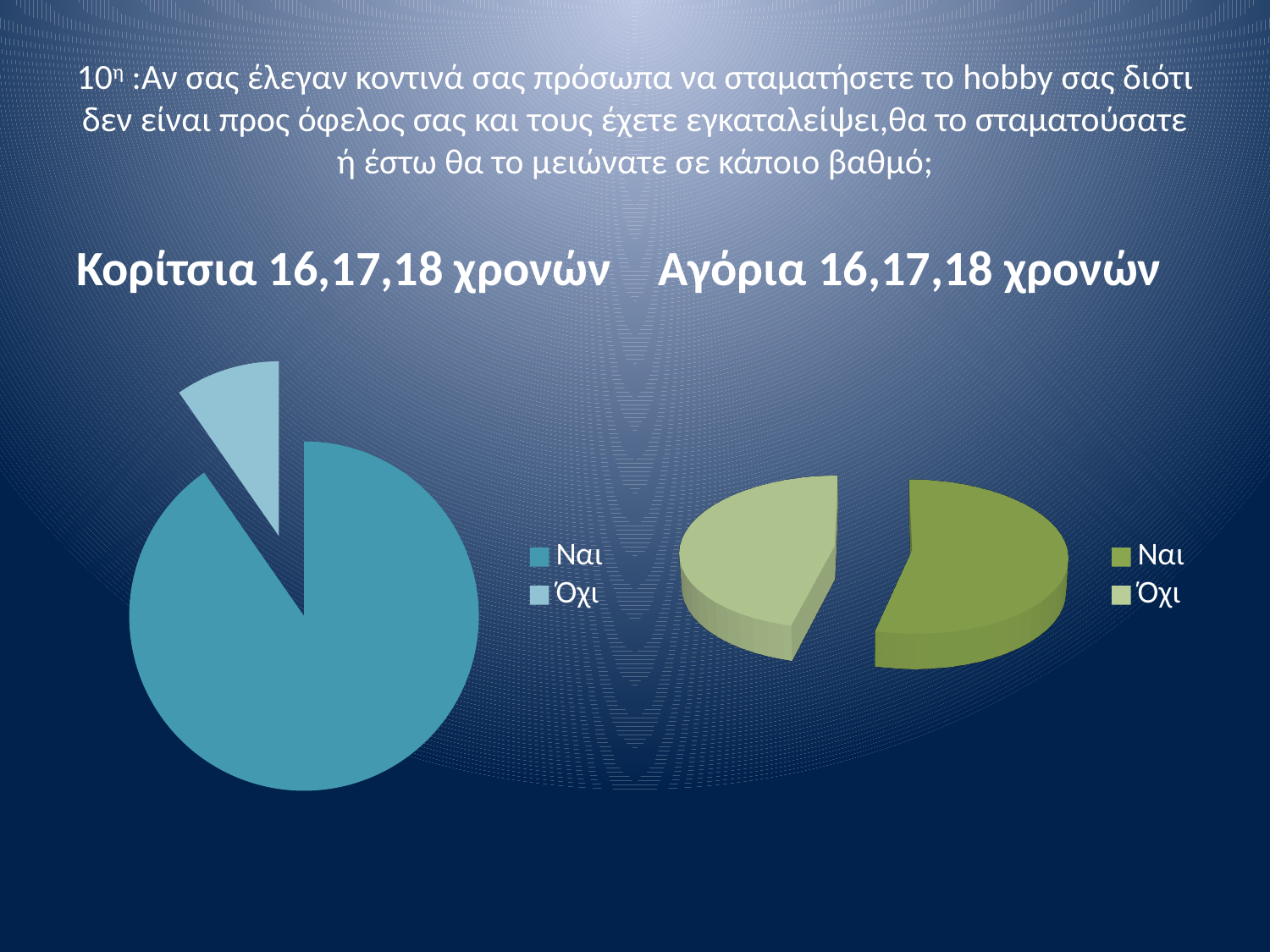

# 10η :Αν σας έλεγαν κοντινά σας πρόσωπα να σταματήσετε το hobby σας διότι δεν είναι προς όφελος σας και τους έχετε εγκαταλείψει,θα το σταματούσατε ή έστω θα το μειώνατε σε κάποιο βαθμό;
Κορίτσια 16,17,18 χρονών
Αγόρια 16,17,18 χρονών

### Chart

| Category | Στήλη1 |
|---|---|
| Ναι | 28.0 |
| Όχι | 3.0 |

[unsupported chart]